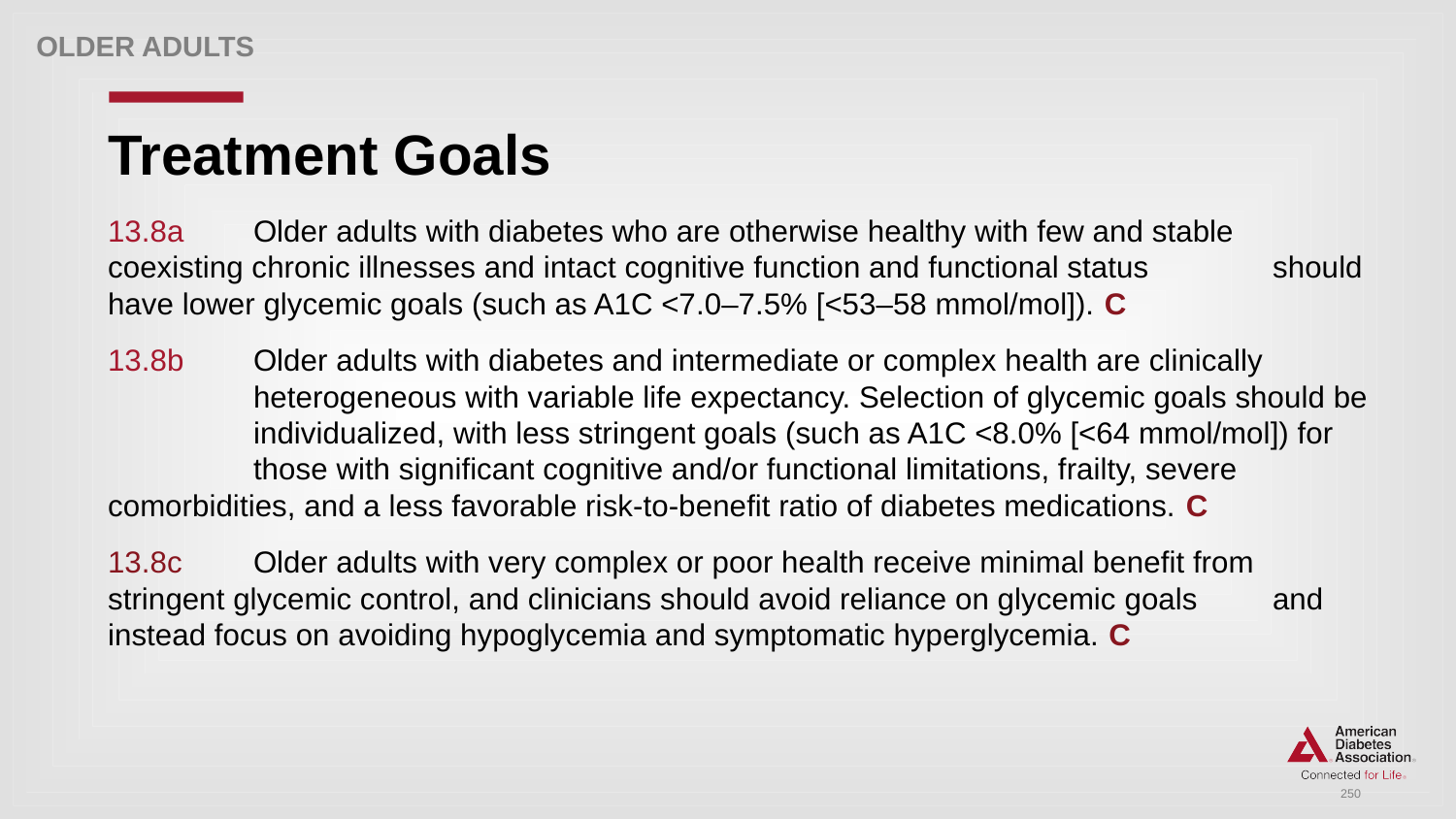

Older adults
# Treatment Goals
13.8a 	Older adults with diabetes who are otherwise healthy with few and stable 	coexisting chronic illnesses and intact cognitive function and functional status 	should have lower glycemic goals (such as A1C <7.0–7.5% [<53–58 mmol/mol]). C
13.8b 	Older adults with diabetes and intermediate or complex health are clinically 	heterogeneous with variable life expectancy. Selection of glycemic goals should be 	individualized, with less stringent goals (such as A1C <8.0% [<64 mmol/mol]) for 	those with significant cognitive and/or functional limitations, frailty, severe 	comorbidities, and a less favorable risk-to-benefit ratio of diabetes medications. C
13.8c 	Older adults with very complex or poor health receive minimal benefit from 	stringent glycemic control, and clinicians should avoid reliance on glycemic goals 	and instead focus on avoiding hypoglycemia and symptomatic hyperglycemia. C